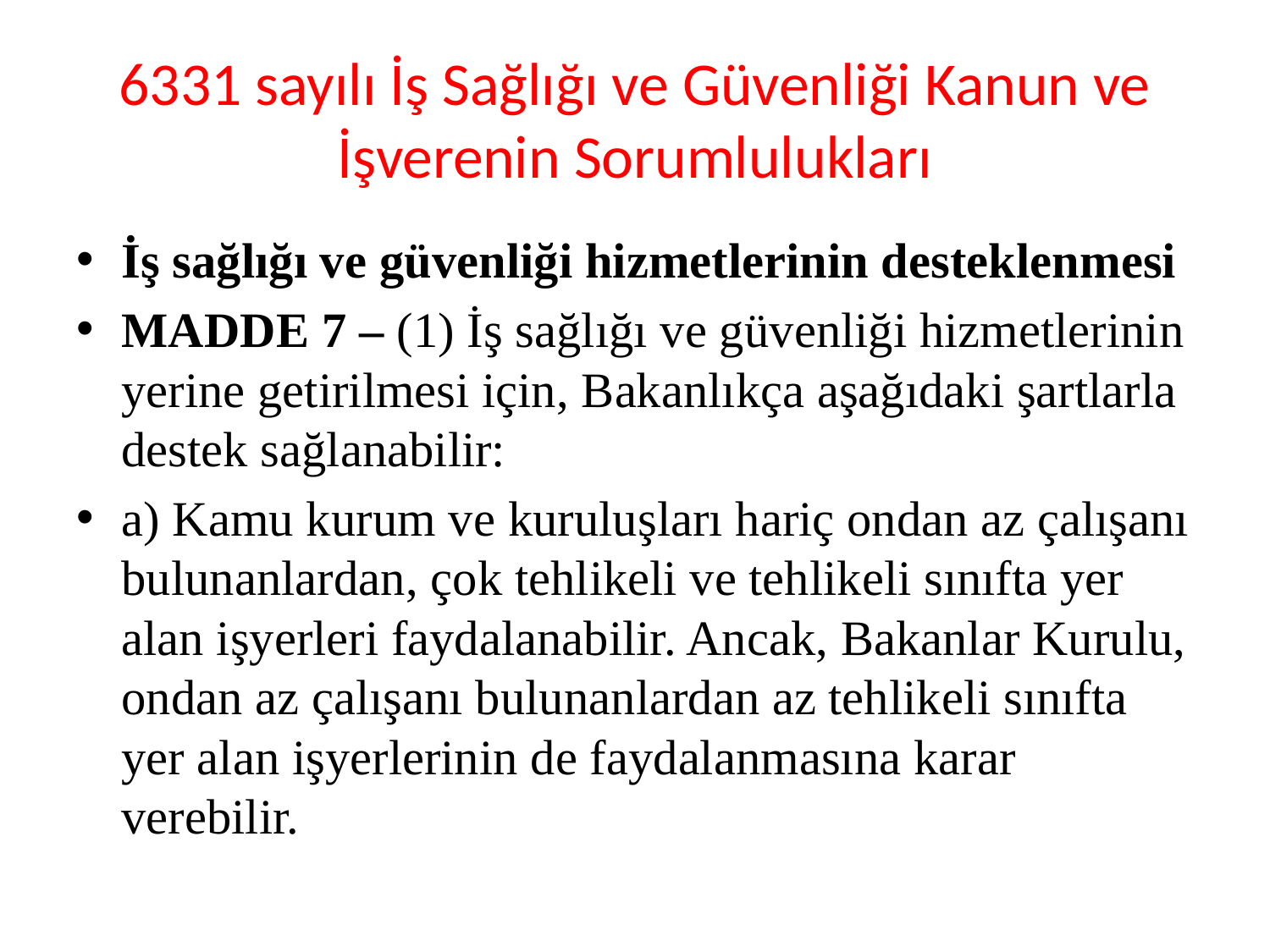

# 6331 sayılı İş Sağlığı ve Güvenliği Kanun ve İşverenin Sorumlulukları
İş sağlığı ve güvenliği hizmetlerinin desteklenmesi
MADDE 7 – (1) İş sağlığı ve güvenliği hizmetlerinin yerine getirilmesi için, Bakanlıkça aşağıdaki şartlarla destek sağlanabilir:
a) Kamu kurum ve kuruluşları hariç ondan az çalışanı bulunanlardan, çok tehlikeli ve tehlikeli sınıfta yer alan işyerleri faydalanabilir. Ancak, Bakanlar Kurulu, ondan az çalışanı bulunanlardan az tehlikeli sınıfta yer alan işyerlerinin de faydalanmasına karar verebilir.